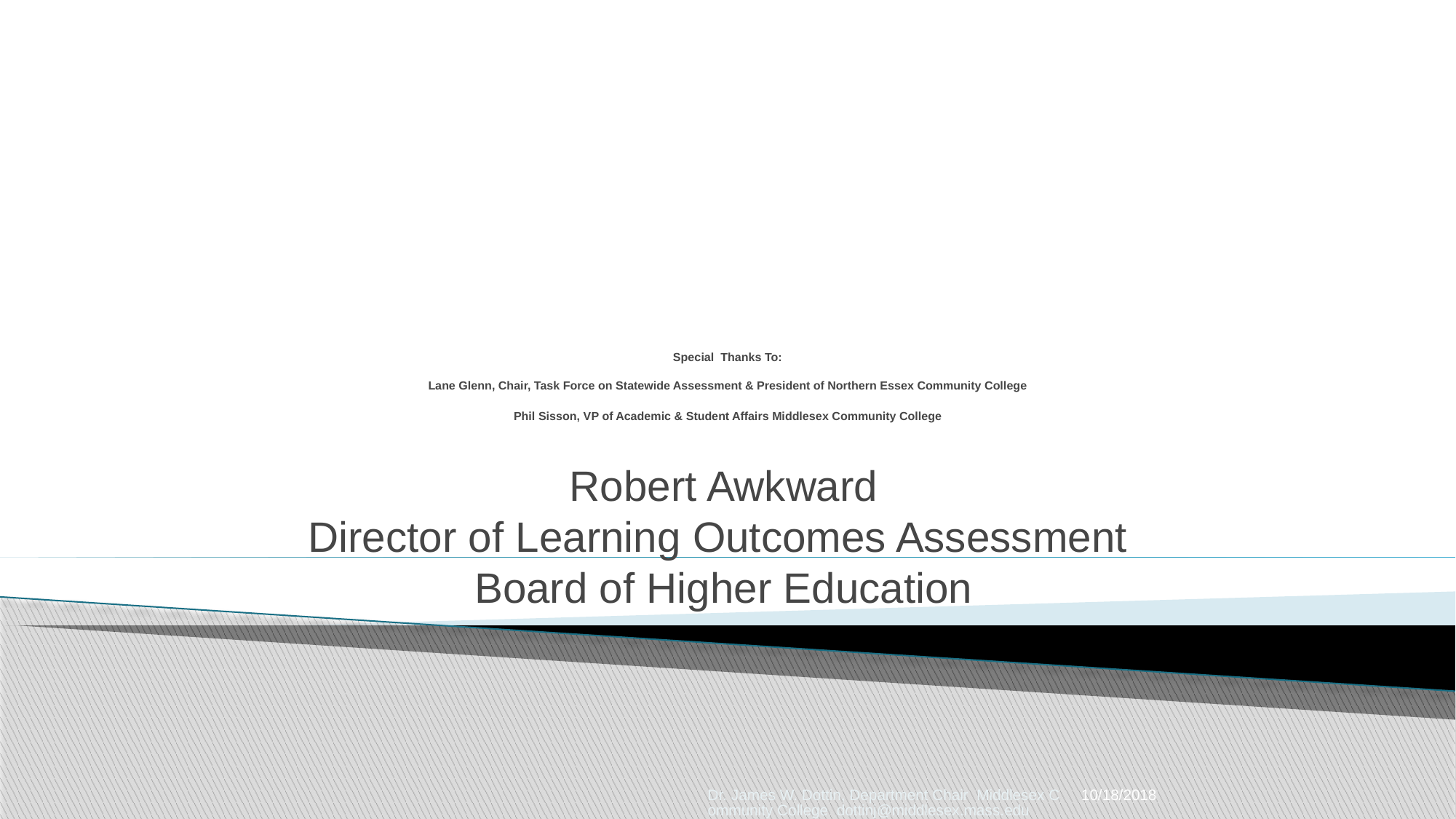

# Special  Thanks To: Lane Glenn, Chair, Task Force on Statewide Assessment & President of Northern Essex Community College Phil Sisson, VP of Academic & Student Affairs Middlesex Community College
Robert Awkward
Director of Learning Outcomes Assessment
Board of Higher Education
10/18/2018
Dr. James W. Dottin, Department Chair  Middlesex Community College  dottinj@middlesex.mass.edu